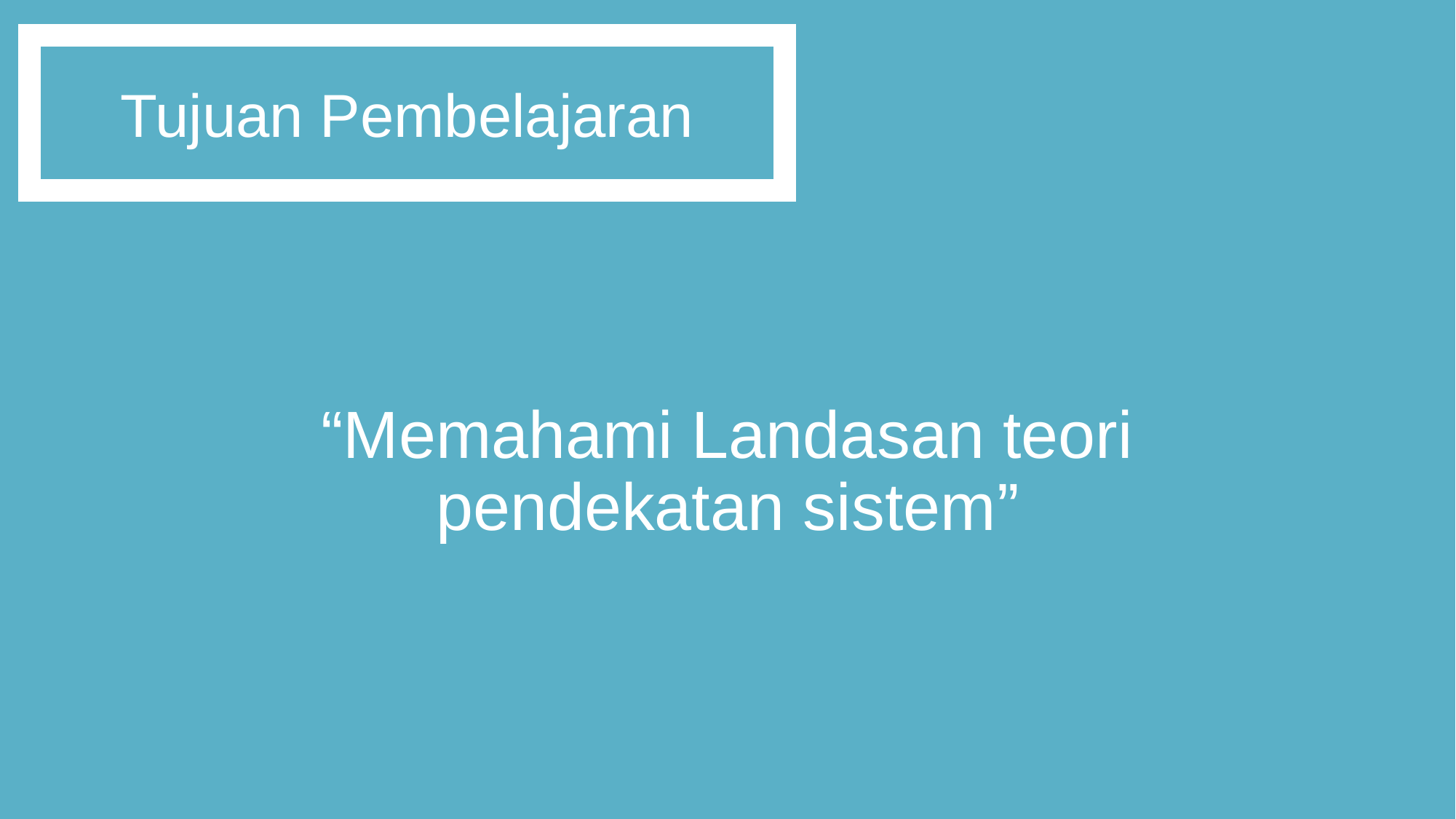

Tujuan Pembelajaran
# “Memahami Landasan teori pendekatan sistem”